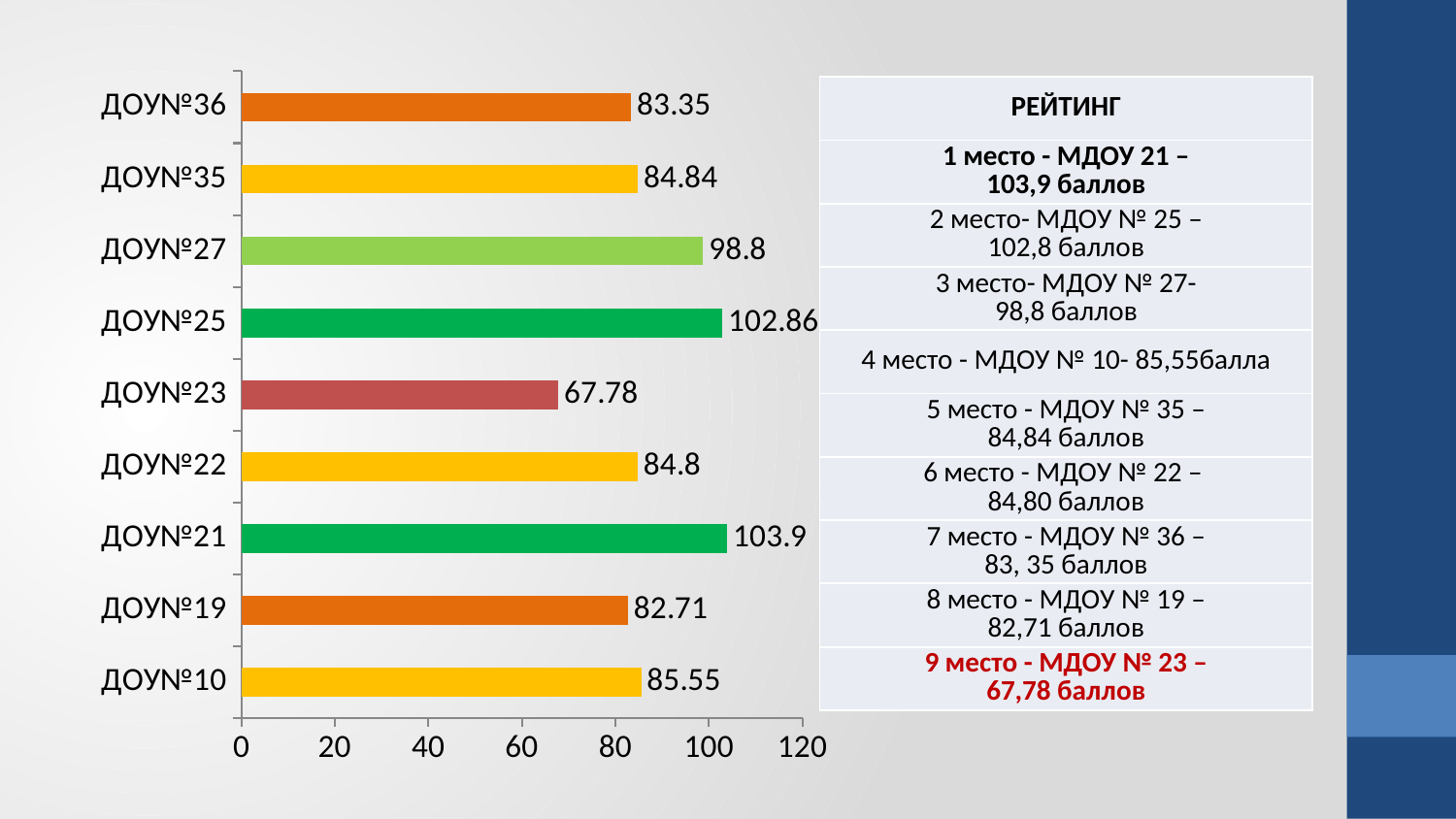

### Chart

| Category |  |
|---|---|
| ДОУ№10 | 85.55 |
| ДОУ№19 | 82.71000000000001 |
| ДОУ№21 | 103.9 |
| ДОУ№22 | 84.8 |
| ДОУ№23 | 67.78 |
| ДОУ№25 | 102.86 |
| ДОУ№27 | 98.8 |
| ДОУ№35 | 84.84 |
| ДОУ№36 | 83.35 |
| РЕЙТИНГ |
| --- |
| 1 место - МДОУ 21 – 103,9 баллов |
| 2 место- МДОУ № 25 – 102,8 баллов |
| 3 место- МДОУ № 27- 98,8 баллов |
| 4 место - МДОУ № 10- 85,55балла |
| 5 место - МДОУ № 35 – 84,84 баллов |
| 6 место - МДОУ № 22 – 84,80 баллов |
| 7 место - МДОУ № 36 – 83, 35 баллов |
| 8 место - МДОУ № 19 – 82,71 баллов |
| 9 место - МДОУ № 23 – 67,78 баллов |